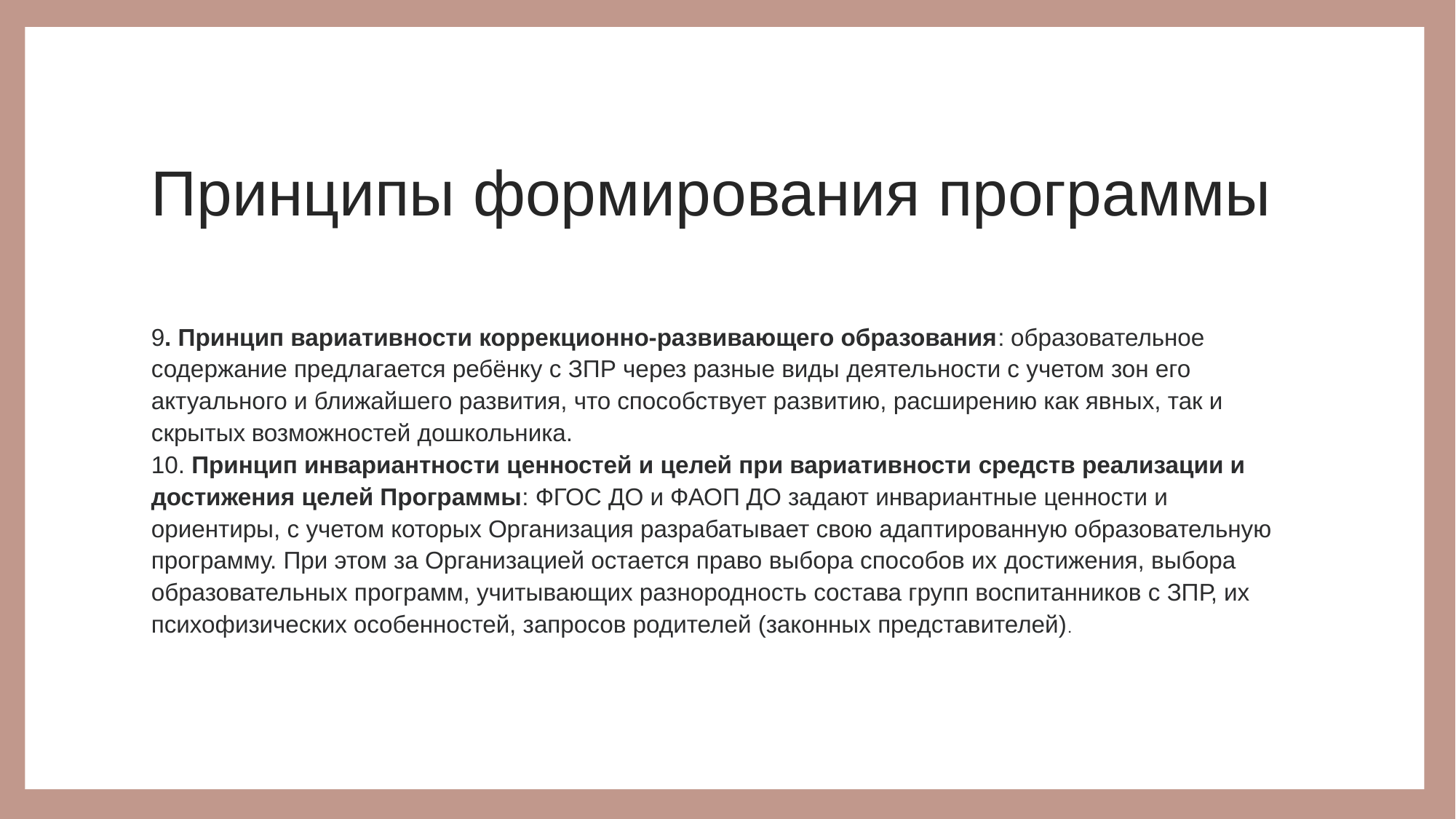

# Принципы формирования программы
9. Принцип вариативности коррекционно-развивающего образования: образовательное содержание предлагается ребёнку с ЗПР через разные виды деятельности с учетом зон его актуального и ближайшего развития, что способствует развитию, расширению как явных, так и скрытых возможностей дошкольника.
10. Принцип инвариантности ценностей и целей при вариативности средств реализации и достижения целей Программы: ФГОС ДО и ФАОП ДО задают инвариантные ценности и ориентиры, с учетом которых Организация разрабатывает свою адаптированную образовательную программу. При этом за Организацией остается право выбора способов их достижения, выбора образовательных программ, учитывающих разнородность состава групп воспитанников с ЗПР, их психофизических особенностей, запросов родителей (законных представителей).